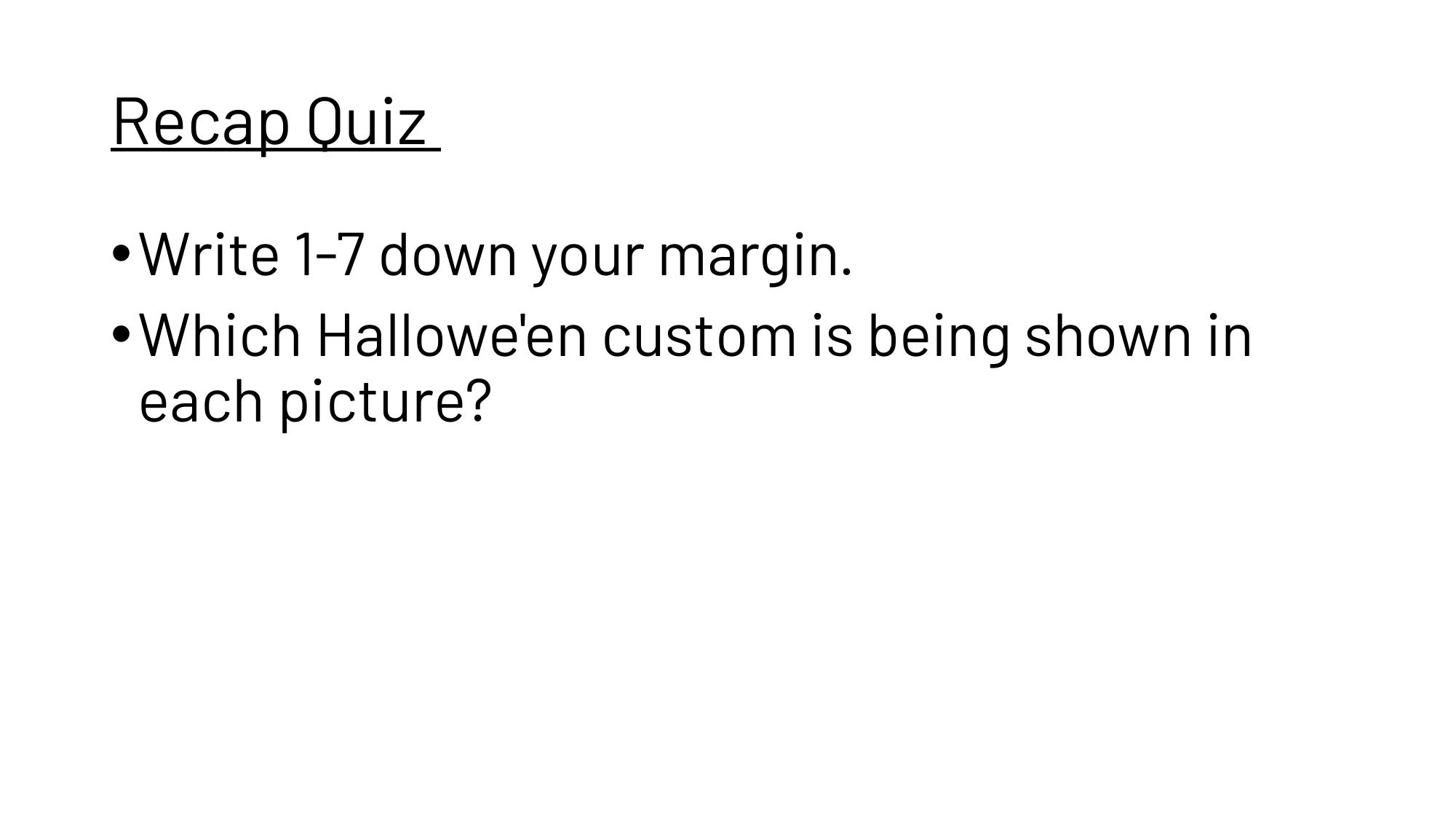

# Recap Quiz
Write 1-7 down your margin.
Which Hallowe'en custom is being shown in each picture?